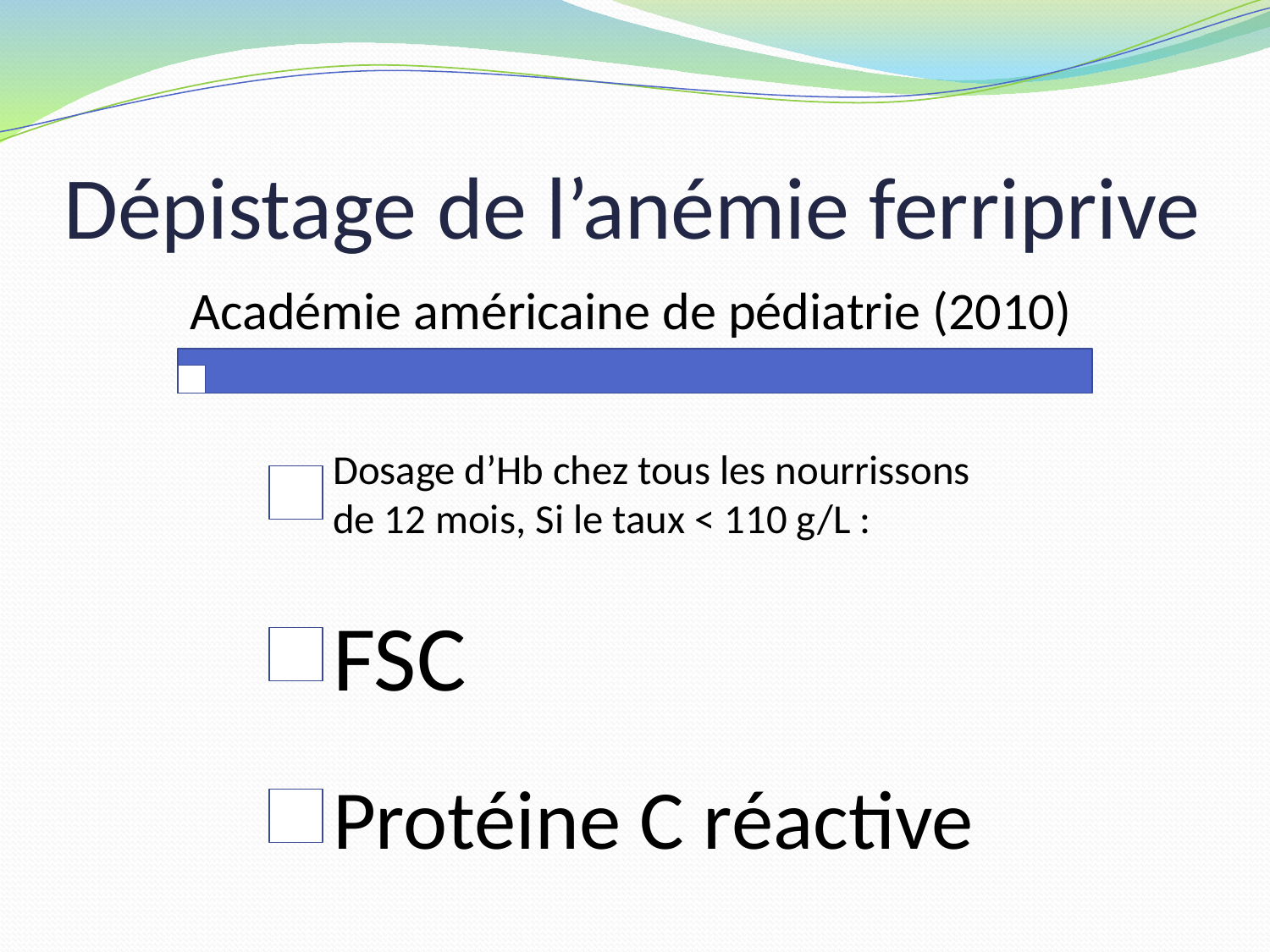

# Dépistage de l’anémie ferriprive
Académie américaine de pédiatrie (2010)
Dosage d’Hb chez tous les nourrissons de 12 mois, Si le taux < 110 g/L :
FSC
Protéine C réactive